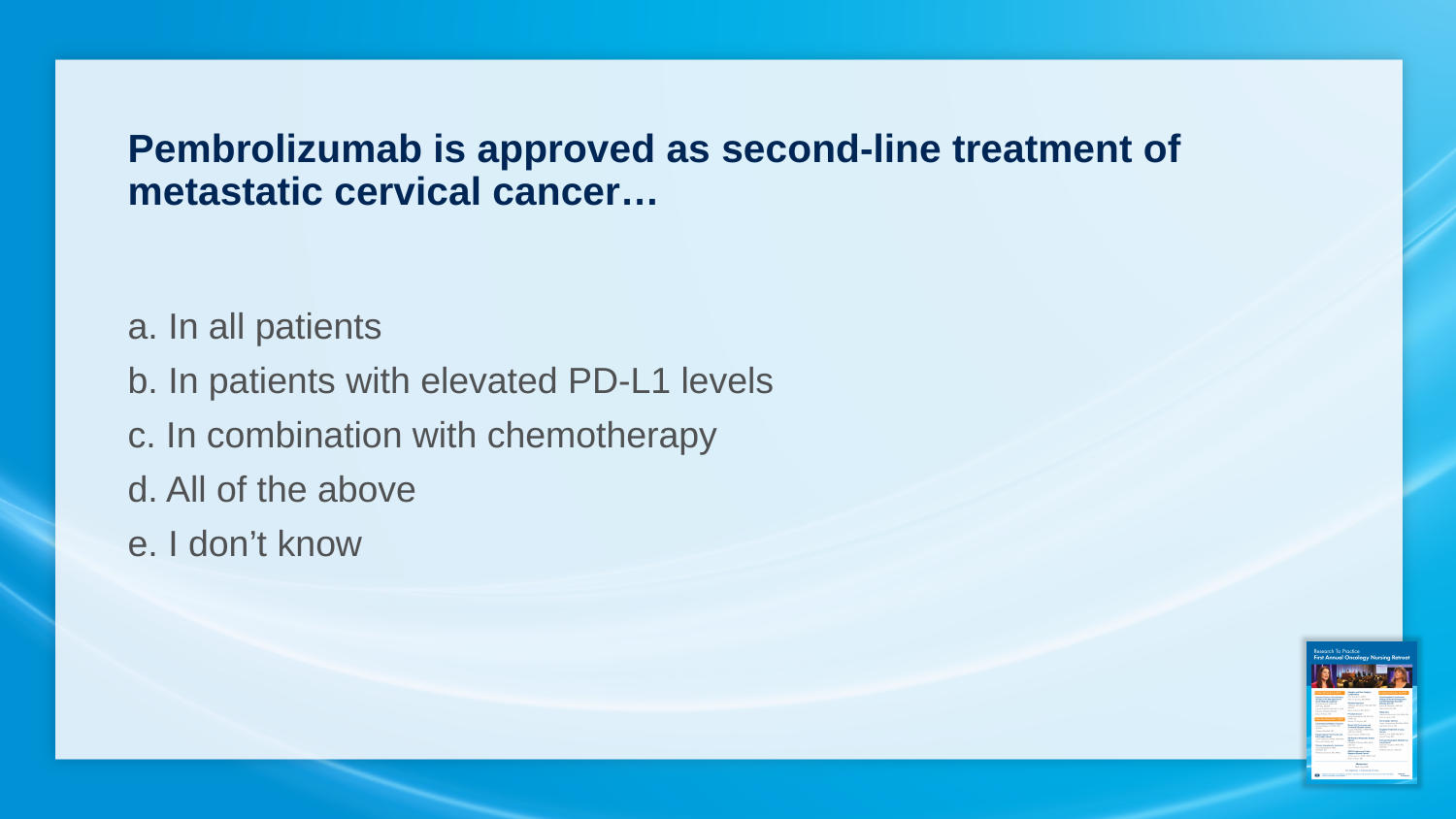

# Pembrolizumab is approved as second-line treatment of metastatic cervical cancer…
a. In all patients
b. In patients with elevated PD-L1 levels
c. In combination with chemotherapy
d. All of the above
e. I don’t know